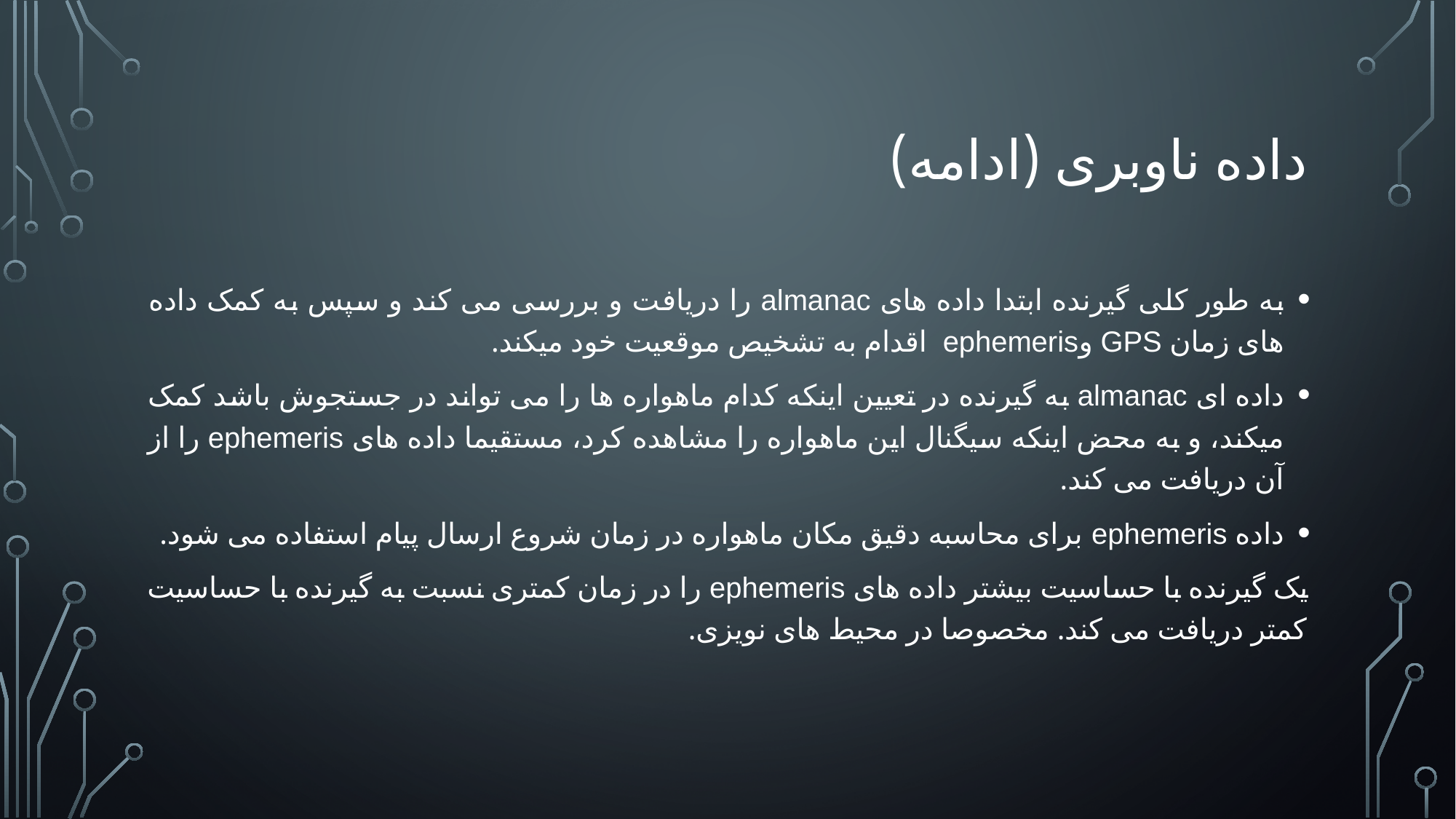

# داده ناوبری (ادامه)
به طور کلی گیرنده ابتدا داده های almanac را دریافت و بررسی می کند و سپس به کمک داده های زمان GPS وephemeris  اقدام به تشخیص موقعیت خود میکند.
داده ای almanac به گیرنده در تعیین اینکه کدام ماهواره ها را می تواند در جستجوش باشد کمک میکند، و به محض اینکه سیگنال این ماهواره را مشاهده کرد، مستقیما داده های ephemeris را از آن دریافت می کند.
داده ephemeris برای محاسبه دقیق مکان ماهواره در زمان شروع ارسال پیام استفاده می شود.
یک گیرنده با حساسیت بیشتر داده های ephemeris را در زمان کمتری نسبت به گیرنده با حساسیت کمتر دریافت می کند. مخصوصا در محیط های نویزی.